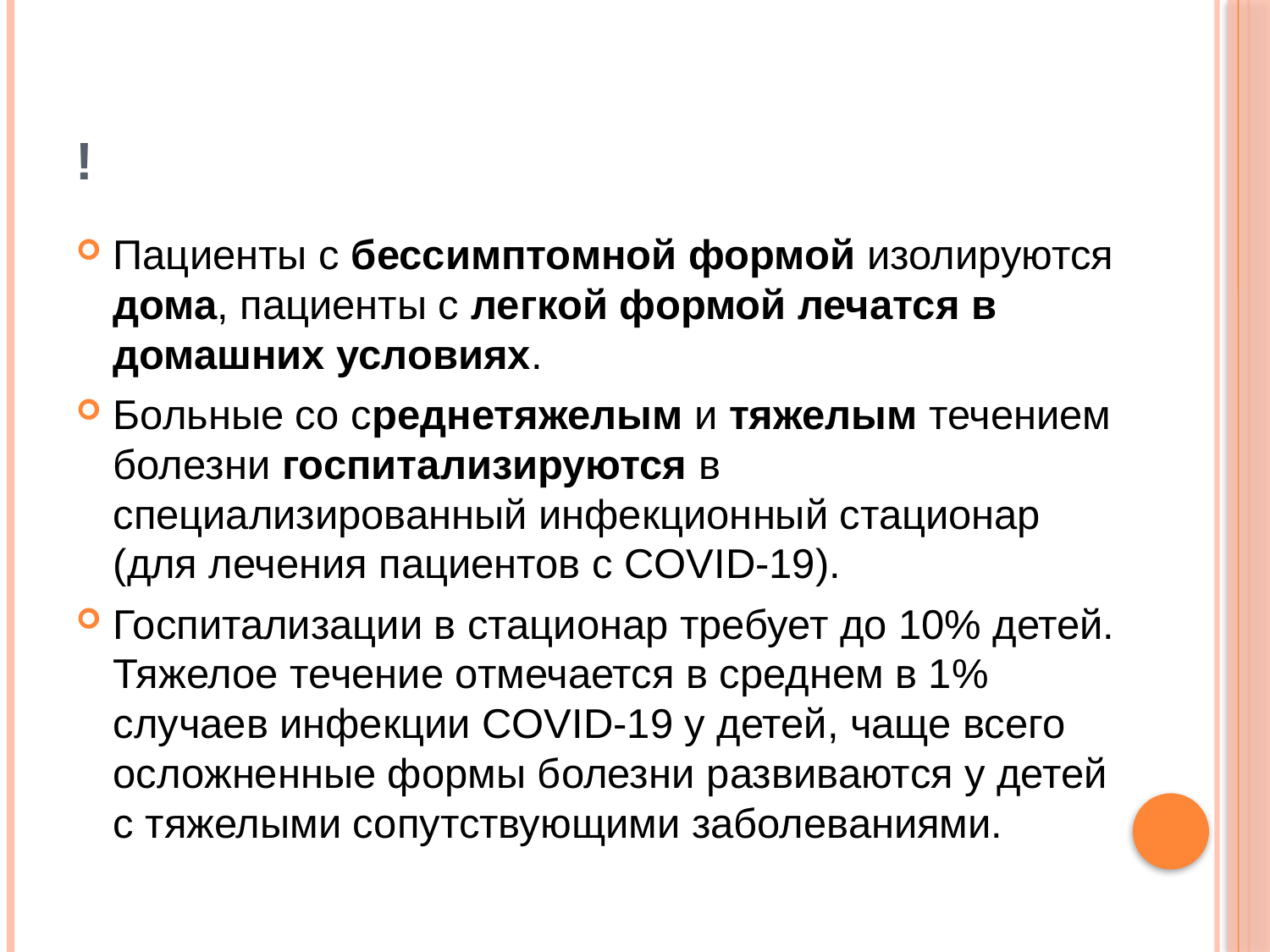

# !
Пациенты с бессимптомной формой изолируются дома, пациенты с легкой формой лечатся в домашних условиях.
Больные со среднетяжелым и тяжелым течением болезни госпитализируются в специализированный инфекционный стационар (для лечения пациентов с COVID-19).
Госпитализации в стационар требует до 10% детей. Тяжелое течение отмечается в среднем в 1% случаев инфекции COVID-19 у детей, чаще всего осложненные формы болезни развиваются у детей с тяжелыми сопутствующими заболеваниями.